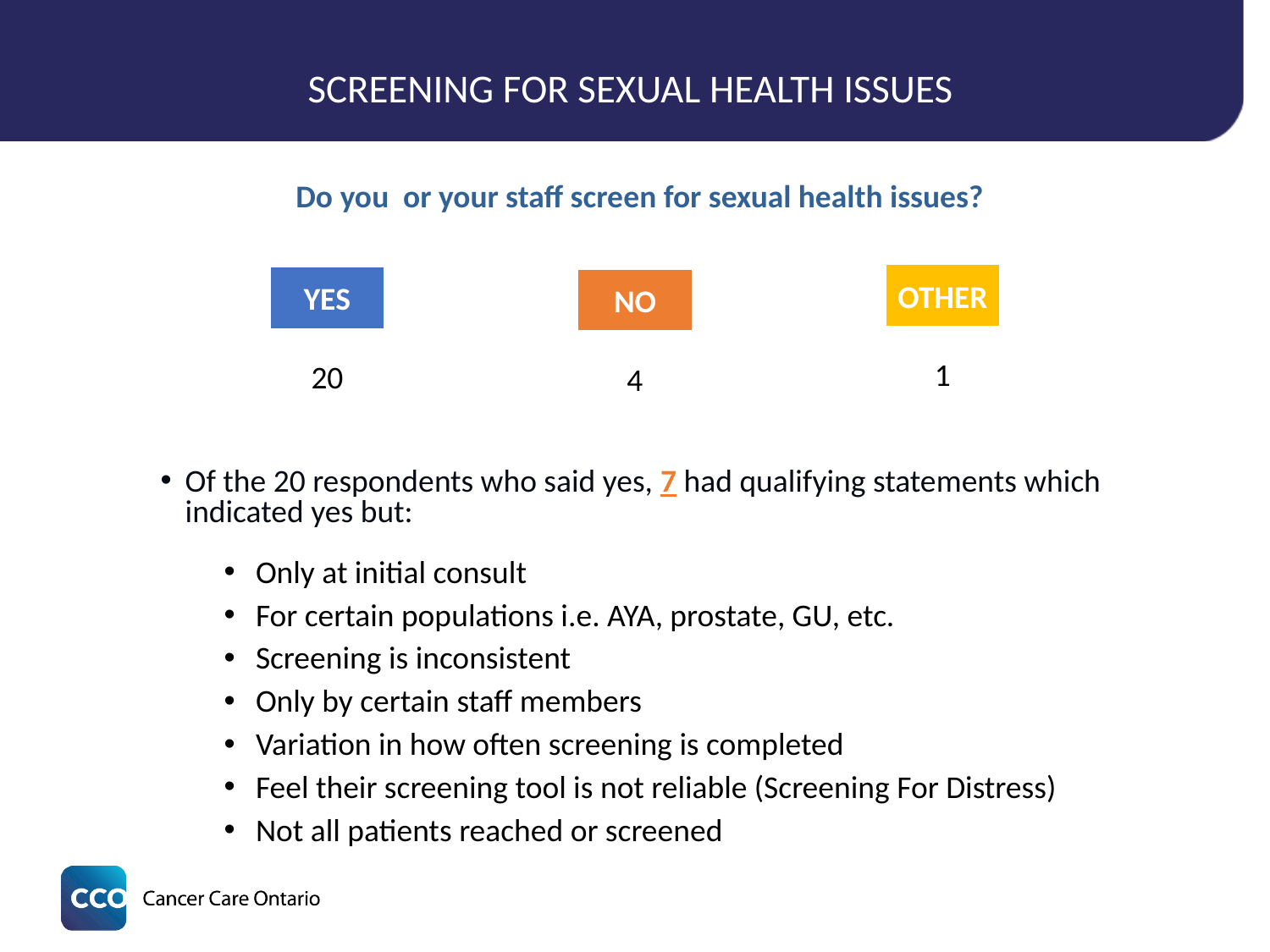

# SCREENING FOR SEXUAL HEALTH ISSUES
Do you  or your staff screen for sexual health issues?
OTHER
1
YES
20
NO
4
Of the 20 respondents who said yes, 7 had qualifying statements which indicated yes but:
Only at initial consult
For certain populations i.e. AYA, prostate, GU, etc.
Screening is inconsistent
Only by certain staff members
Variation in how often screening is completed
Feel their screening tool is not reliable (Screening For Distress)
Not all patients reached or screened